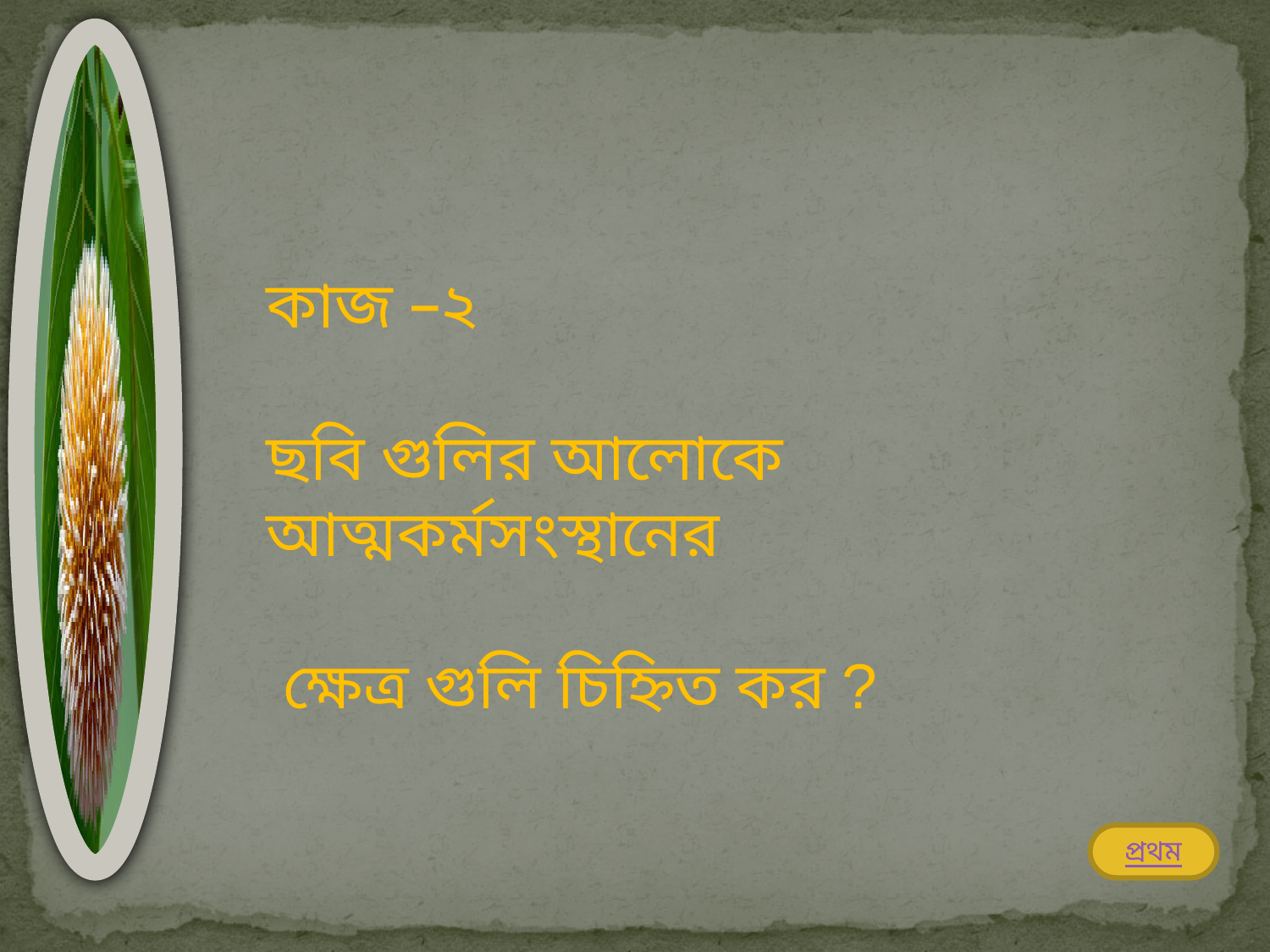

কাজ –২

ছবি গুলির আলোকে আত্মকর্মসংস্থানের

 ক্ষেত্র গুলি চিহ্নিত কর ?
প্রথম